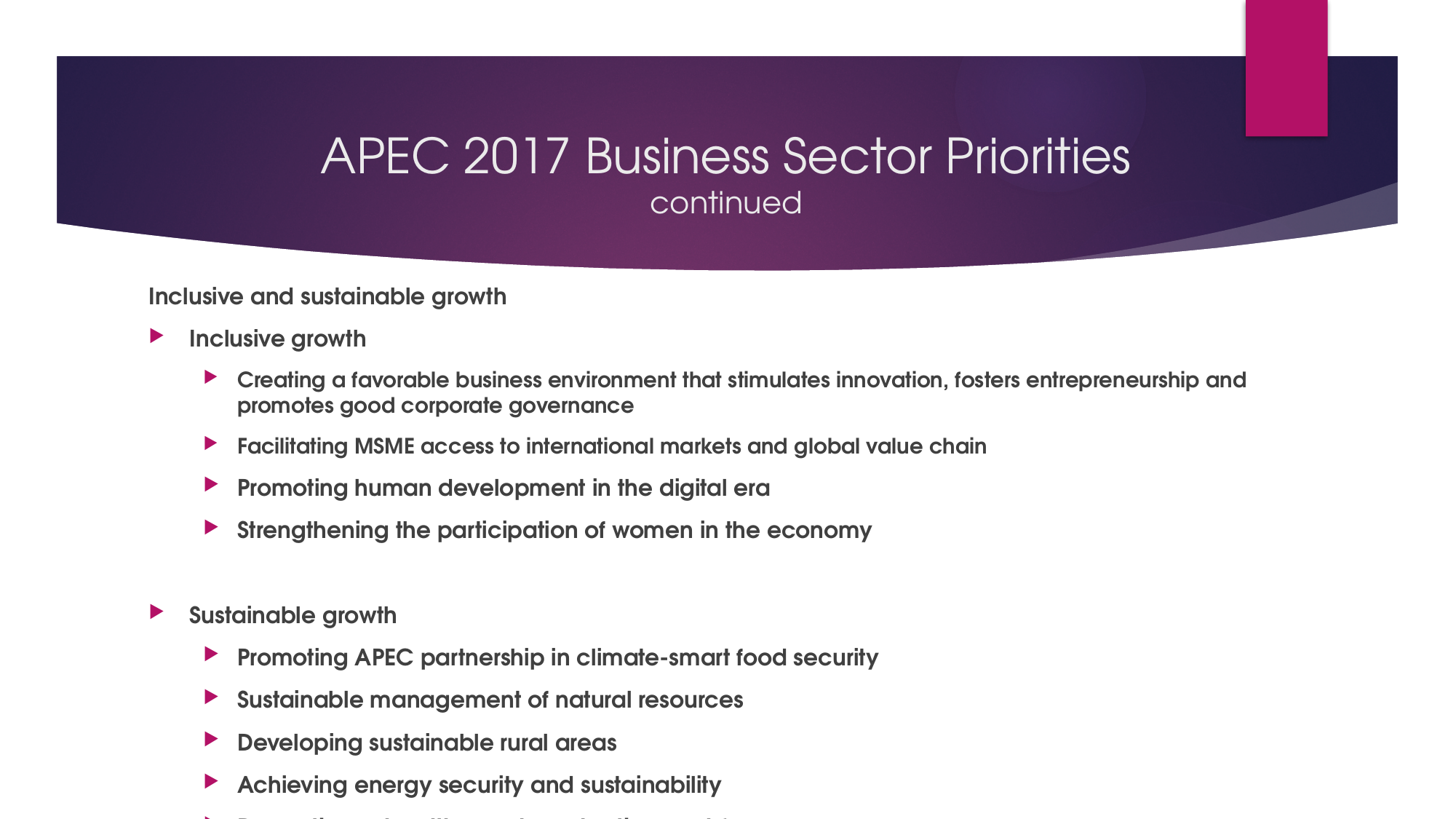

# APEC 2017 Business Sector Priorities continued
Inclusive and sustainable growth
Inclusive growth
Creating a favorable business environment that stimulates innovation, fosters entrepreneurship and promotes good corporate governance
Facilitating MSME access to international markets and global value chain
Promoting human development in the digital era
Strengthening the participation of women in the economy

Sustainable growth
Promoting APEC partnership in climate-smart food security
Sustainable management of natural resources
Developing sustainable rural areas
Achieving energy security and sustainability
Promoting a healthy and productive workforce